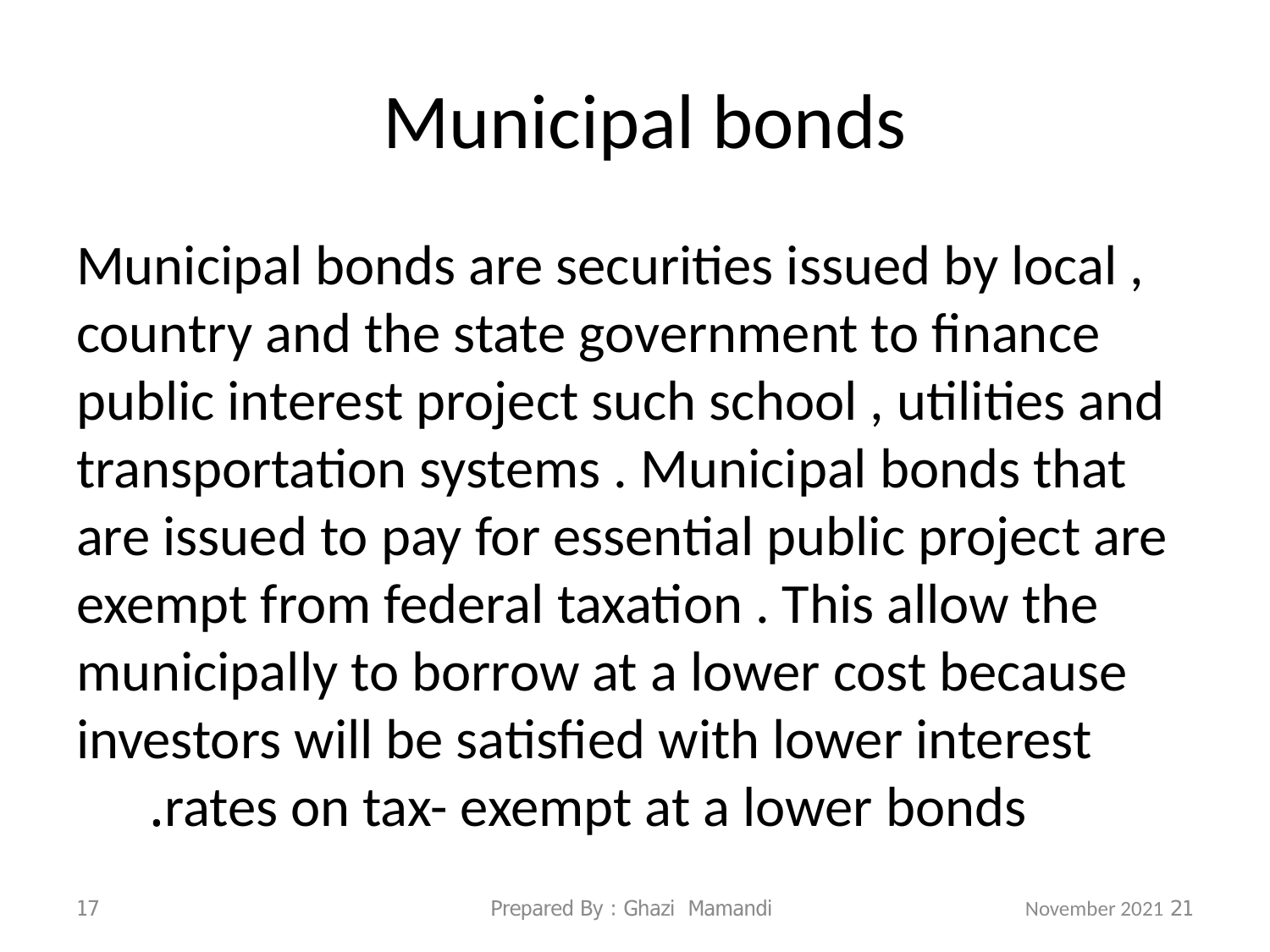

# Municipal bonds
Municipal bonds are securities issued by local , country and the state government to finance public interest project such school , utilities and transportation systems . Municipal bonds that are issued to pay for essential public project are exempt from federal taxation . This allow the municipally to borrow at a lower cost because investors will be satisfied with lower interest rates on tax- exempt at a lower bonds.
17
Prepared By : Ghazi  Mamandi
21 November 2021